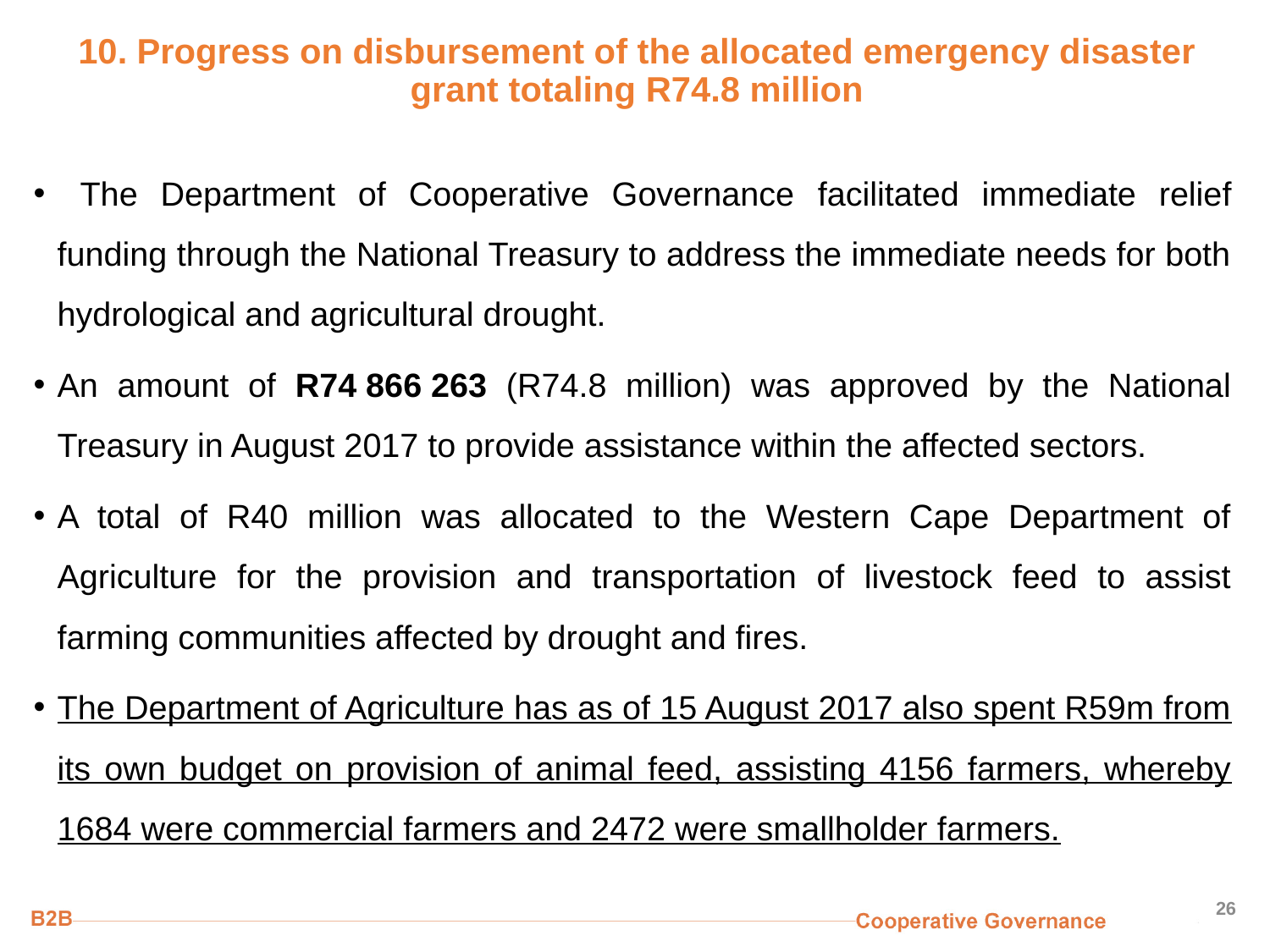

# 10. Progress on disbursement of the allocated emergency disaster grant totaling R74.8 million
 The Department of Cooperative Governance facilitated immediate relief funding through the National Treasury to address the immediate needs for both hydrological and agricultural drought.
An amount of R74 866 263 (R74.8 million) was approved by the National Treasury in August 2017 to provide assistance within the affected sectors.
A total of R40 million was allocated to the Western Cape Department of Agriculture for the provision and transportation of livestock feed to assist farming communities affected by drought and fires.
The Department of Agriculture has as of 15 August 2017 also spent R59m from its own budget on provision of animal feed, assisting 4156 farmers, whereby 1684 were commercial farmers and 2472 were smallholder farmers.

26